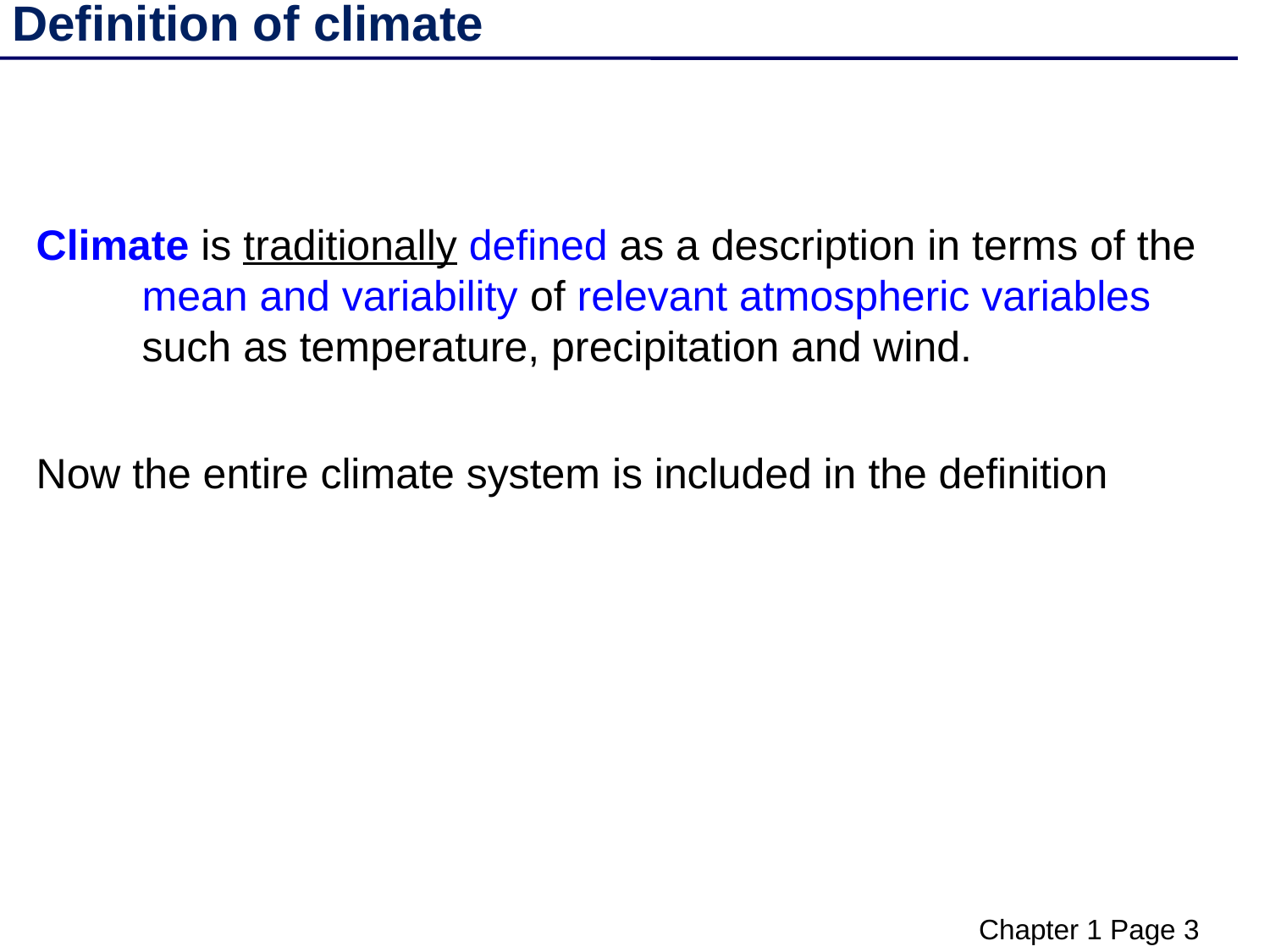

Definition of climate

Climate is traditionally defined as a description in terms of the mean and variability of relevant atmospheric variables such as temperature, precipitation and wind.

Now the entire climate system is included in the definition

Chapter 1 Page 3